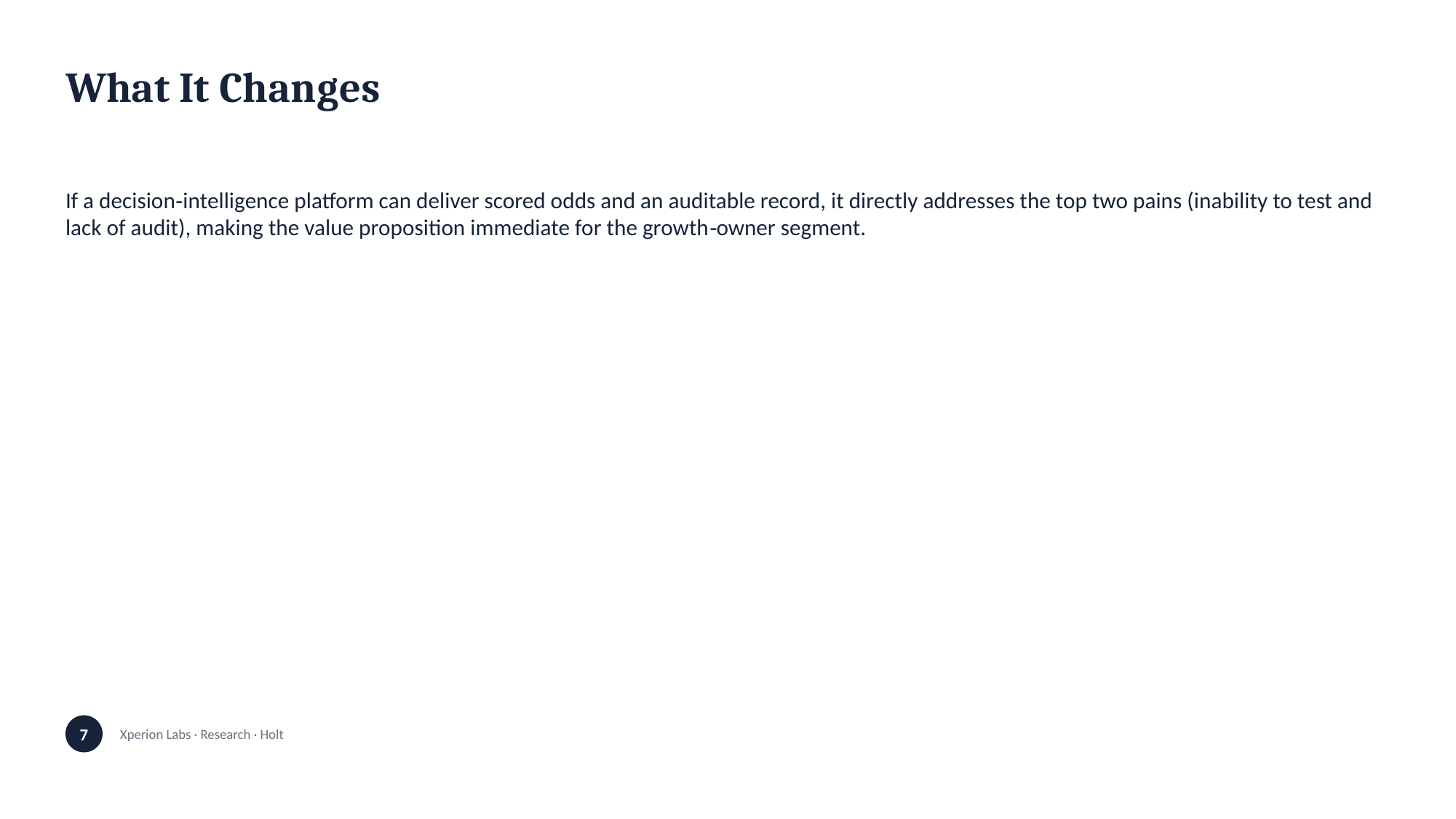

What It Changes
If a decision‑intelligence platform can deliver scored odds and an auditable record, it directly addresses the top two pains (inability to test and lack of audit), making the value proposition immediate for the growth‑owner segment.

7
Xperion Labs · Research · Holt